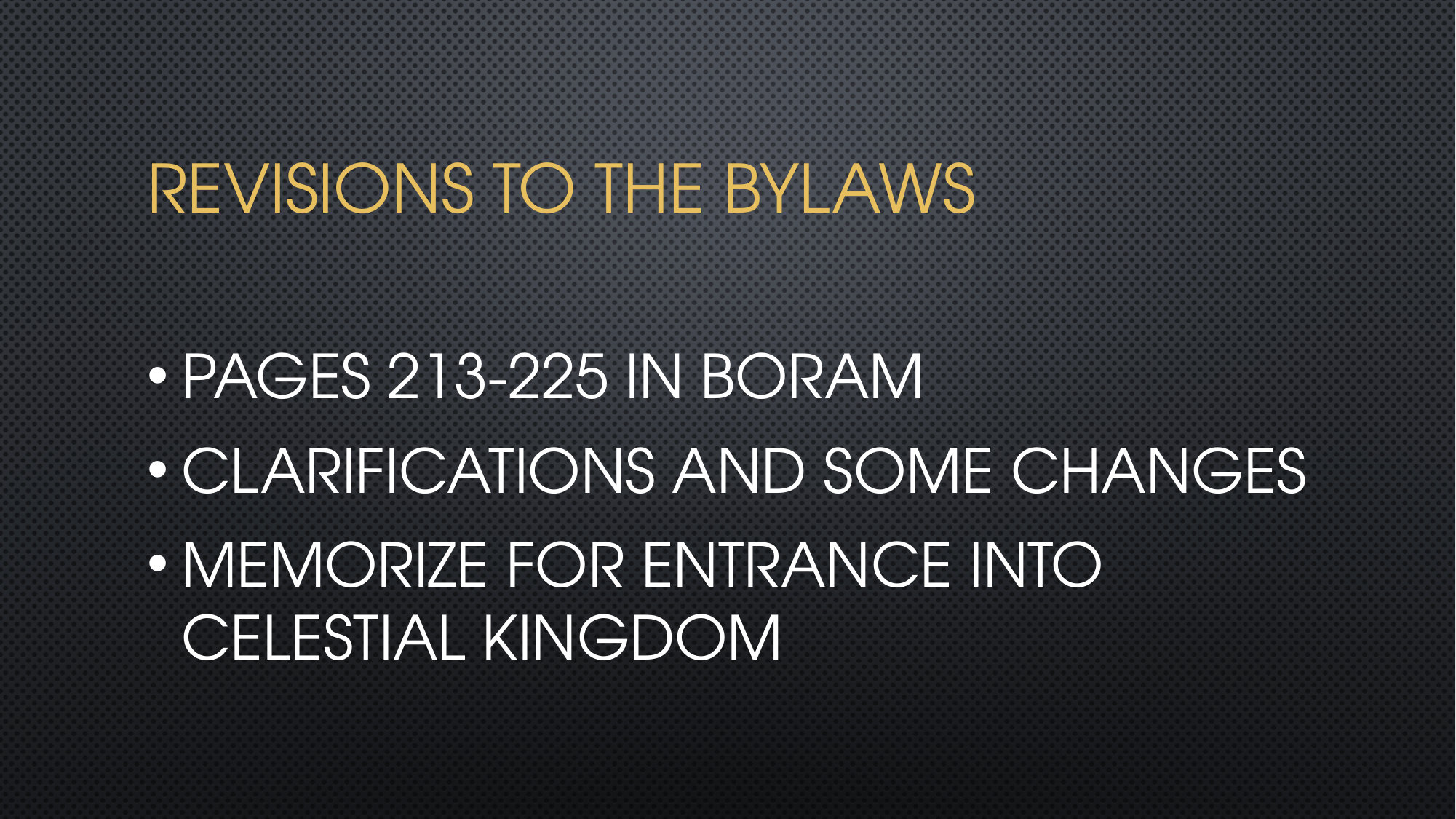

# Revisions to the bylaws
Pages 213-225 in boram
Clarifications and some changes
Memorize for entrance into celestial kingdom